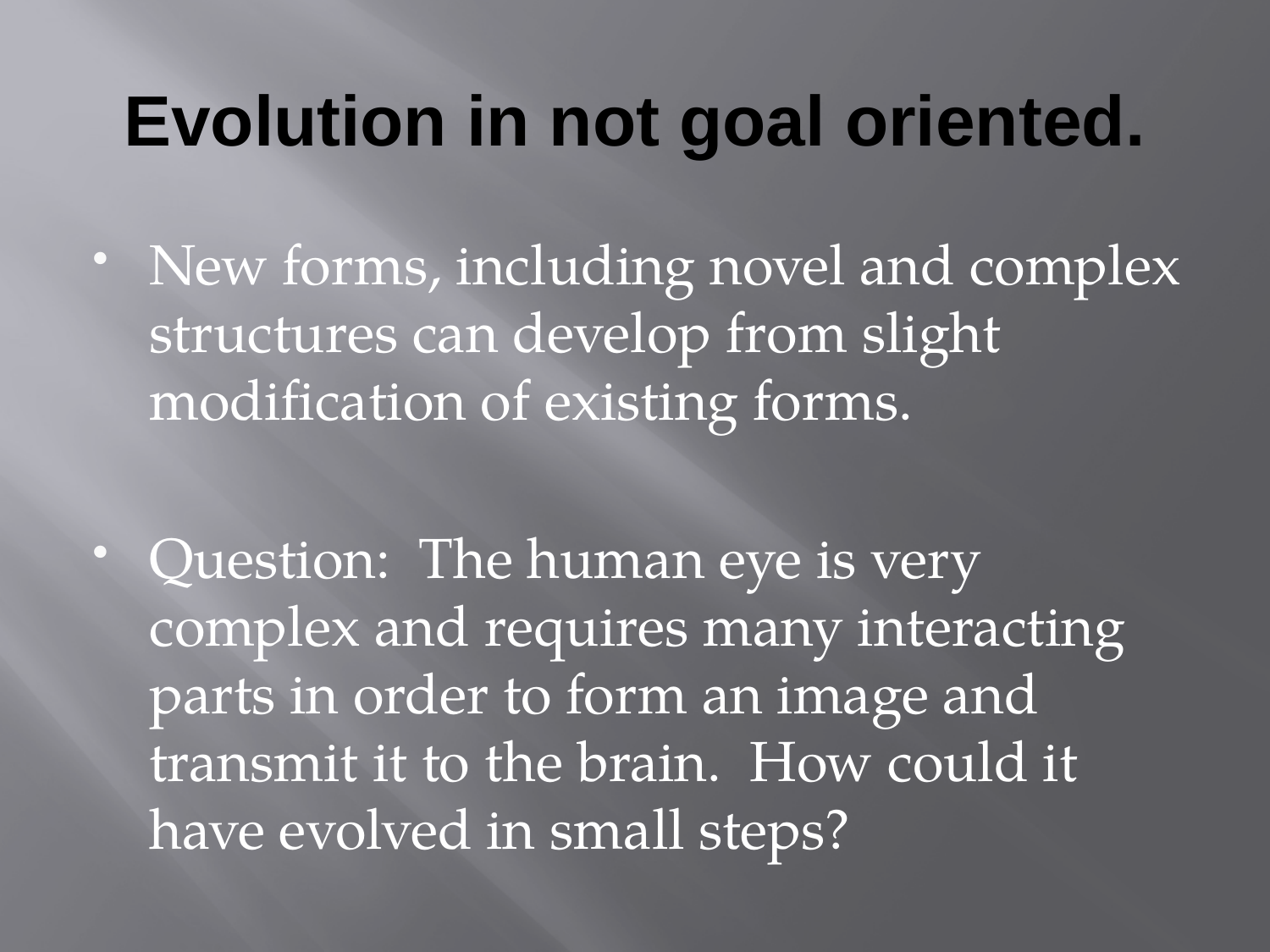

# Evolution in not goal oriented.
New forms, including novel and complex structures can develop from slight modification of existing forms.

Question:  The human eye is very complex and requires many interacting parts in order to form an image and transmit it to the brain.  How could it have evolved in small steps?